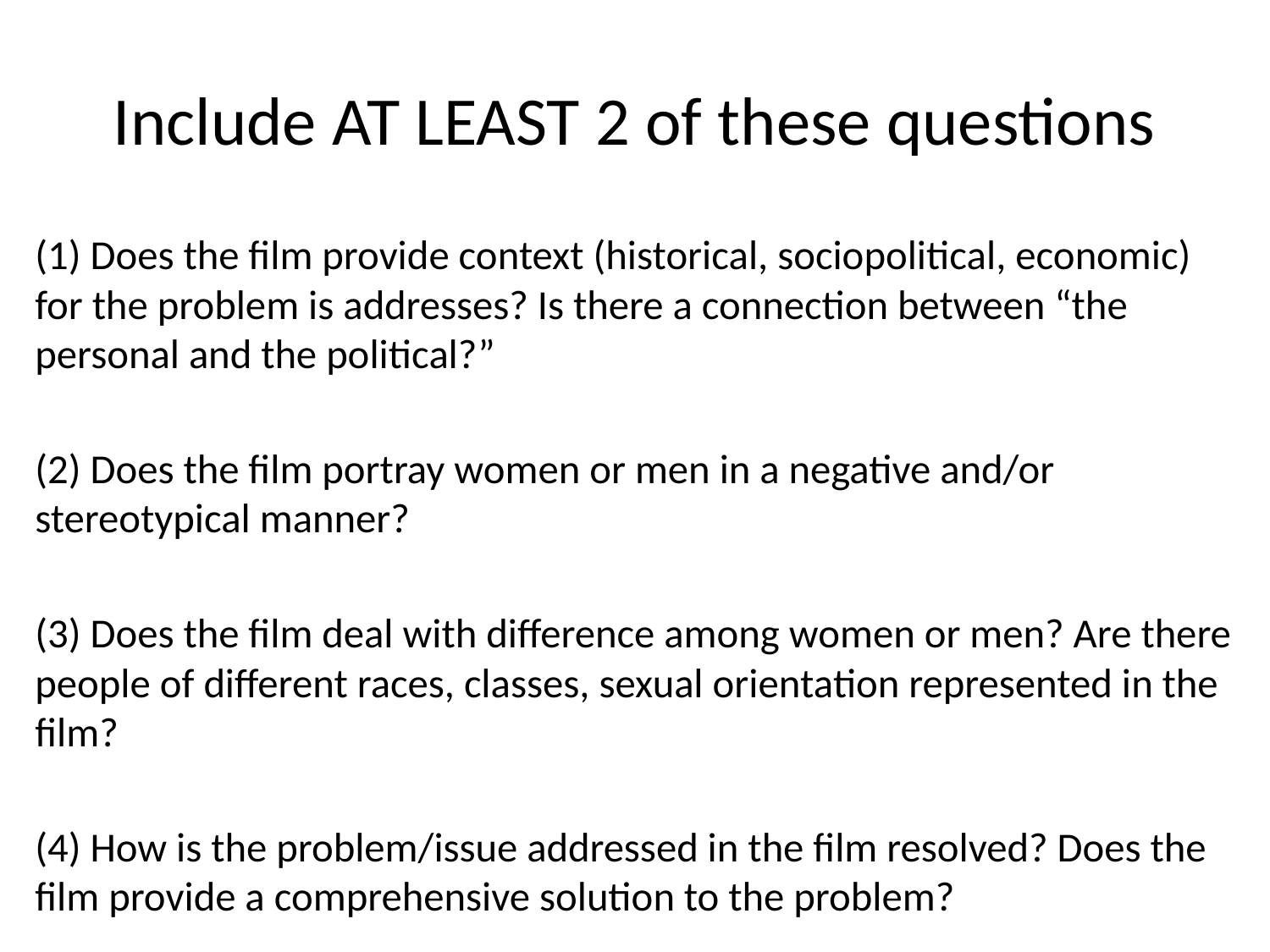

# Include AT LEAST 2 of these questions
(1) Does the film provide context (historical, sociopolitical, economic) for the problem is addresses? Is there a connection between “the personal and the political?”

(2) Does the film portray women or men in a negative and/or stereotypical manner?

(3) Does the film deal with difference among women or men? Are there people of different races, classes, sexual orientation represented in the film?

(4) How is the problem/issue addressed in the film resolved? Does the film provide a comprehensive solution to the problem?